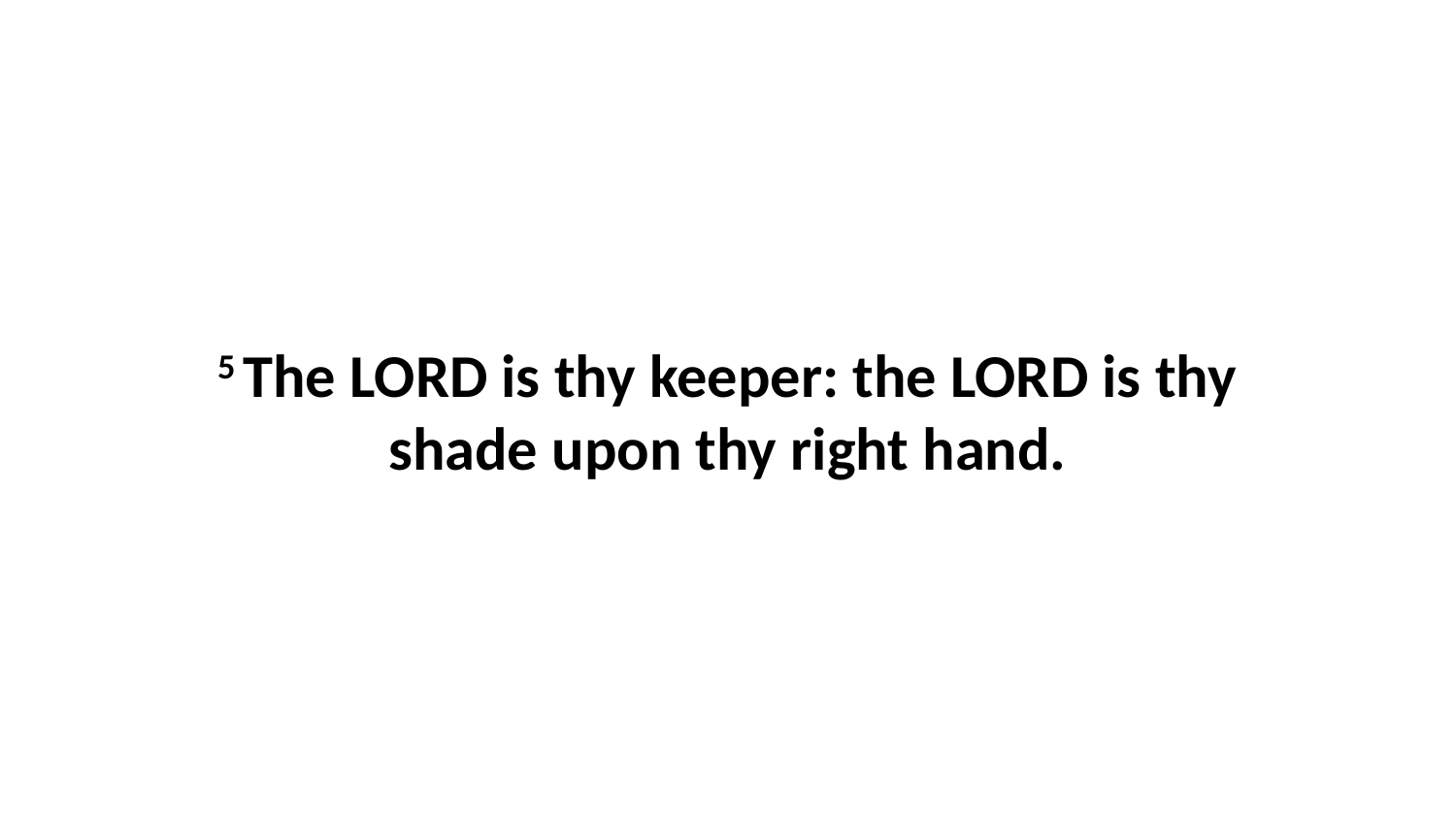

5 The LORD is thy keeper: the LORD is thy shade upon thy right hand.